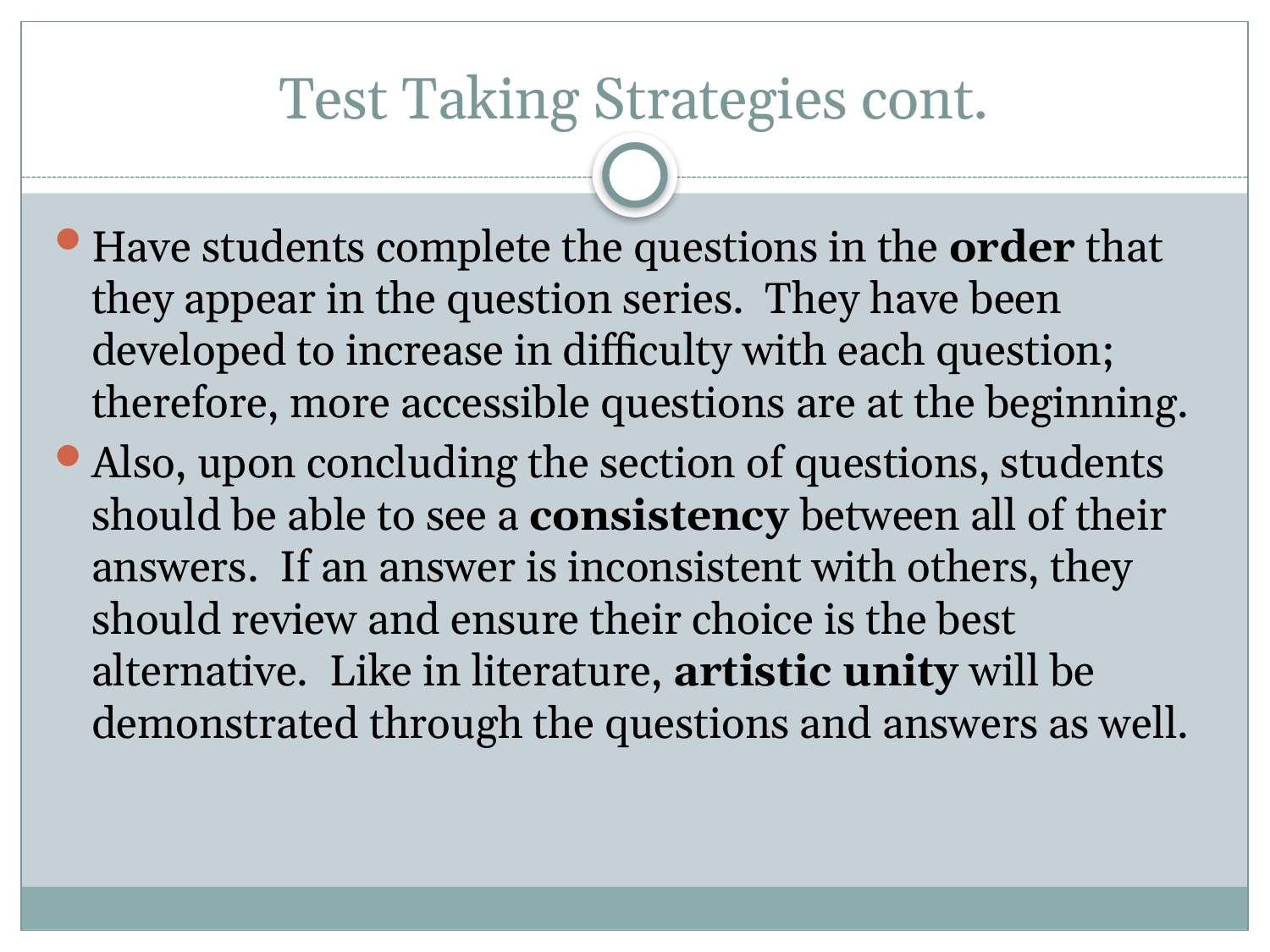

# Test Taking Strategies cont.
Have students complete the questions in the order that they appear in the question series.  They have been developed to increase in difficulty with each question;  therefore, more accessible questions are at the beginning.
Also, upon concluding the section of questions, students should be able to see a consistency between all of their answers.  If an answer is inconsistent with others, they should review and ensure their choice is the best alternative.  Like in literature, artistic unity will be demonstrated through the questions and answers as well.